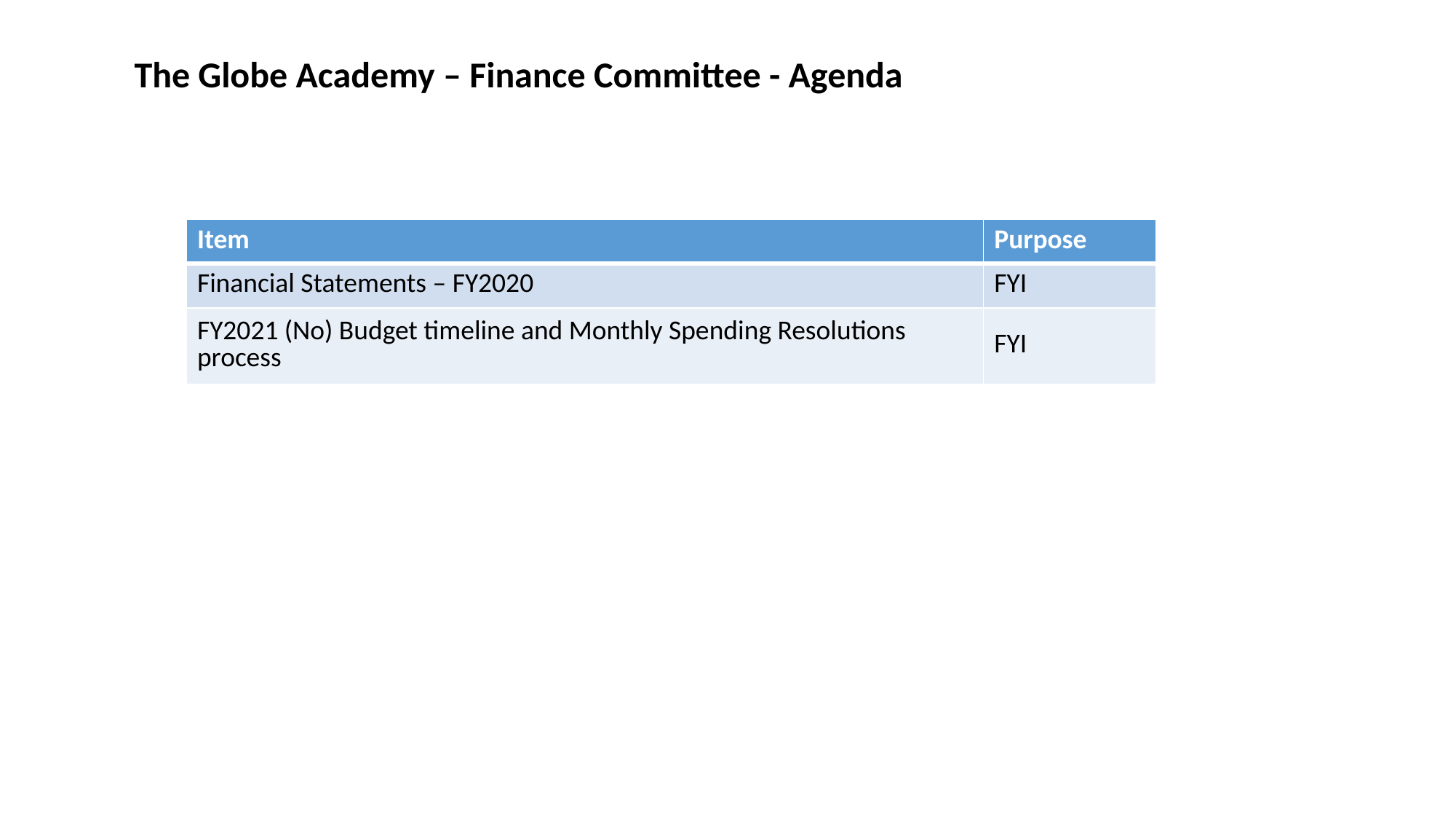

The Globe Academy – Finance Committee - Agenda
| Item | Purpose |
| --- | --- |
| Financial Statements – FY2020 | FYI |
| FY2021 (No) Budget timeline and Monthly Spending Resolutions process | FYI |